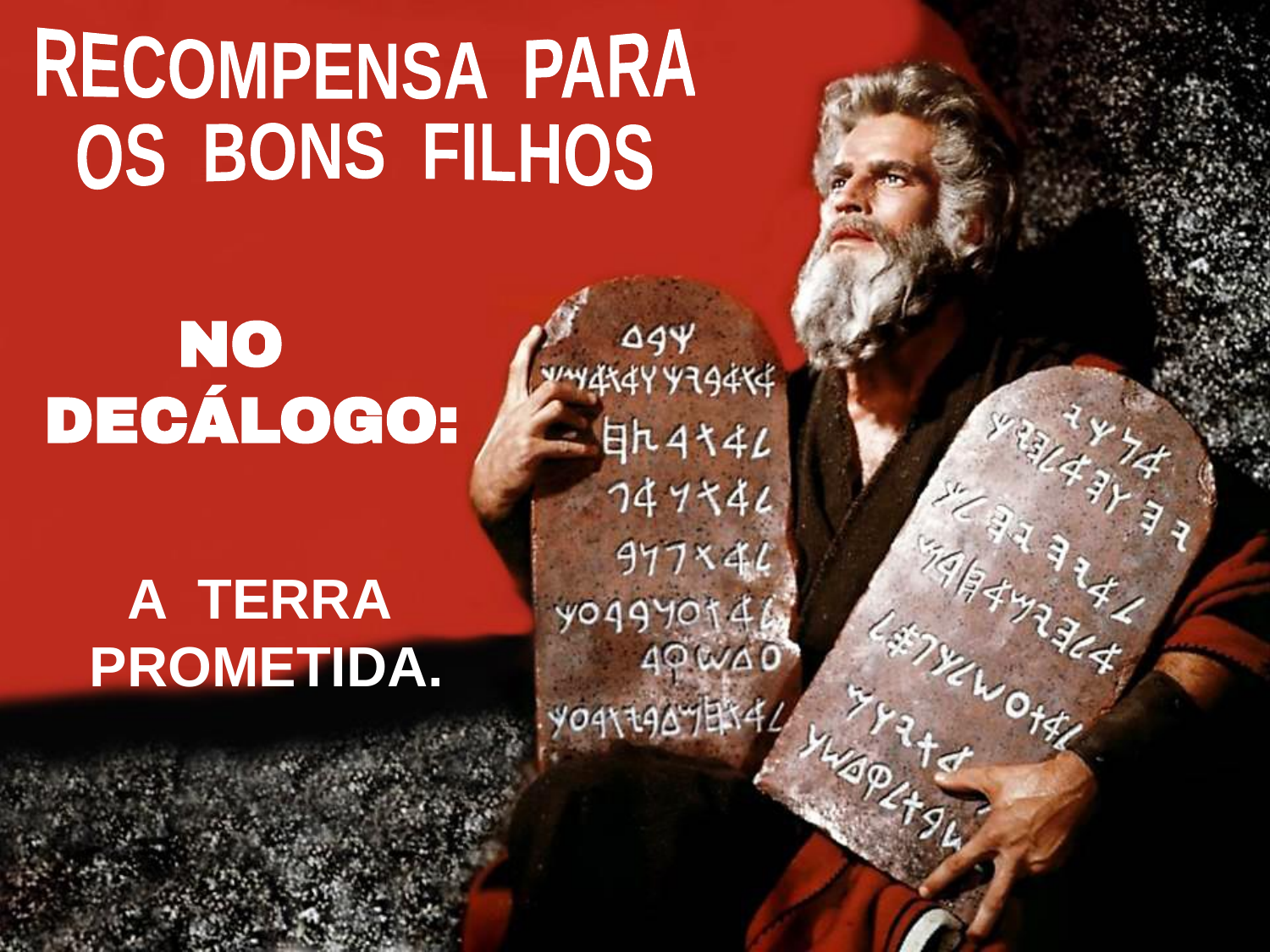

RECOMPENSA  PARA
OS  BONS  FILHOS
NO
DECÁLOGO:
A  TERRA  PROMETIDA.